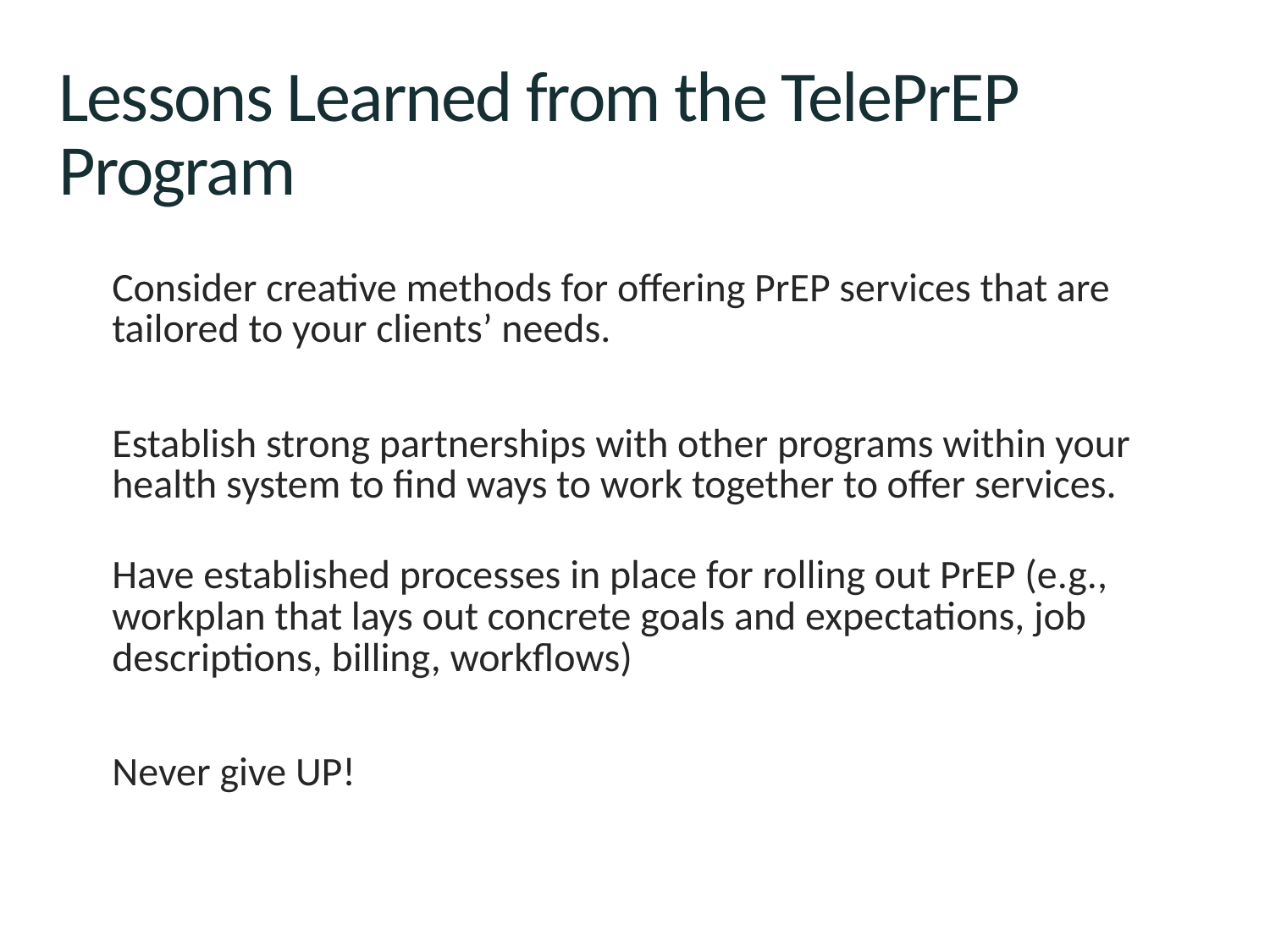

# Lessons Learned from the TelePrEP Program
Consider creative methods for offering PrEP services that are tailored to your clients’ needs.

Establish strong partnerships with other programs within your health system to find ways to work together to offer services.
Have established processes in place for rolling out PrEP (e.g., workplan that lays out concrete goals and expectations, job descriptions, billing, workflows)

Never give UP!